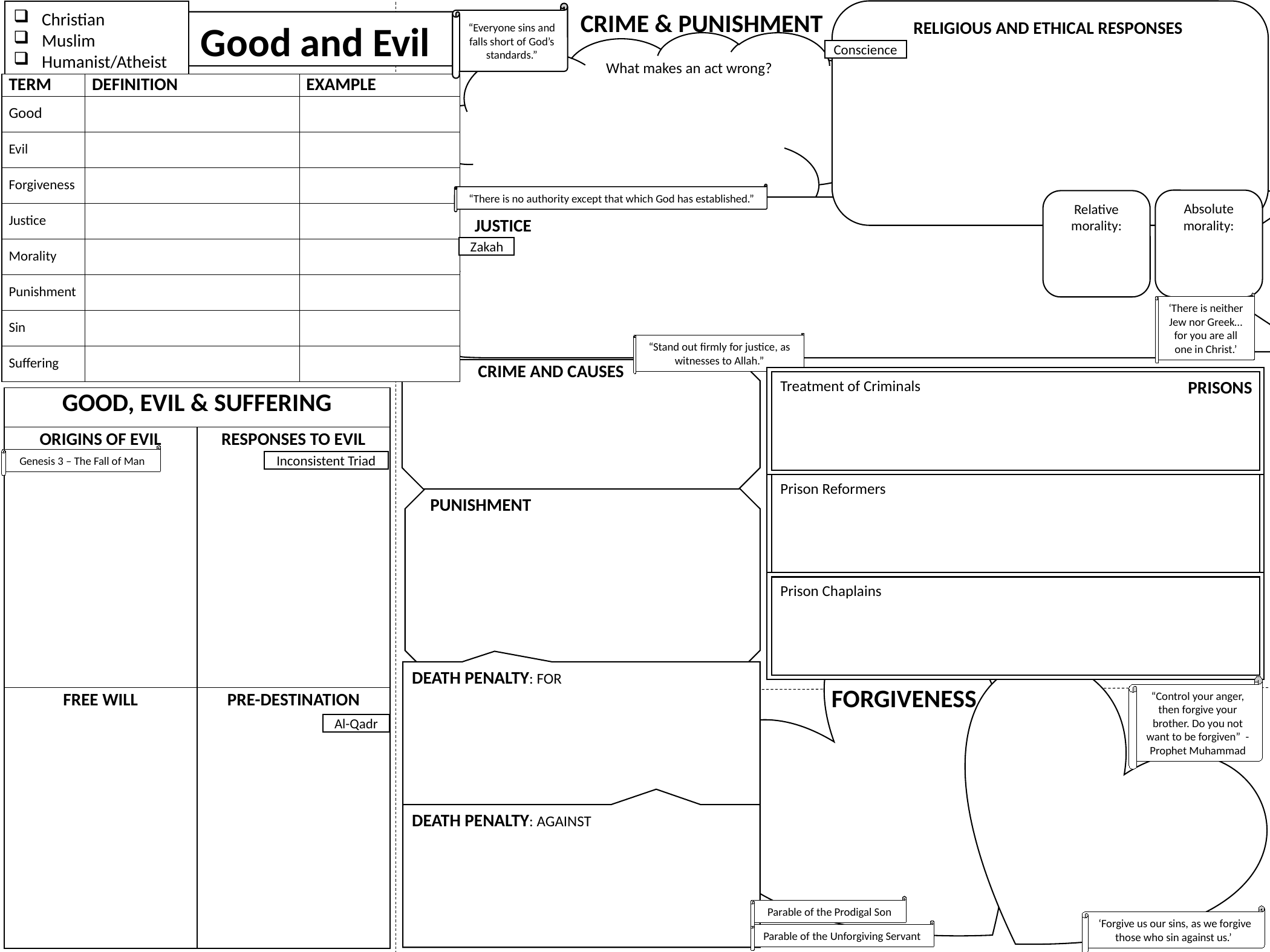

Christian
Muslim
Humanist/Atheist
RELIGIOUS AND ETHICAL RESPONSES
CRIME & PUNISHMENT
“Everyone sins and falls short of God’s standards.”
Good and Evil

Conscience
What makes an act wrong?
| TERM | DEFINITION | EXAMPLE |
| --- | --- | --- |
| Good |  |  |
| Evil |  |  |
| Forgiveness |  |  |
| Justice |  |  |
| Morality |  |  |
| Punishment |  |  |
| Sin |  |  |
| Suffering |  |  |
“There is no authority except that which God has established.”
Absolute morality:
Relative morality:

JUSTICE
Zakah
‘There is neither Jew nor Greek… for you are all one in Christ.’
“Stand out firmly for justice, as witnesses to Allah.”
CRIME AND CAUSES

Treatment of Criminals

PRISONS
| GOOD, EVIL & SUFFERING |  |
| --- | --- |
| ORIGINS OF EVIL | RESPONSES TO EVIL |
| FREE WILL | PRE-DESTINATION |

Genesis 3 – The Fall of Man
Inconsistent Triad
Prison Reformers
PUNISHMENT
Prison Chaplains

DEATH PENALTY: FOR
“Control your anger, then forgive your brother. Do you not want to be forgiven”  - Prophet Muhammad
FORGIVENESS

Al-Qadr
DEATH PENALTY: AGAINST
Parable of the Prodigal Son
‘Forgive us our sins, as we forgive those who sin against us.’
Parable of the Unforgiving Servant